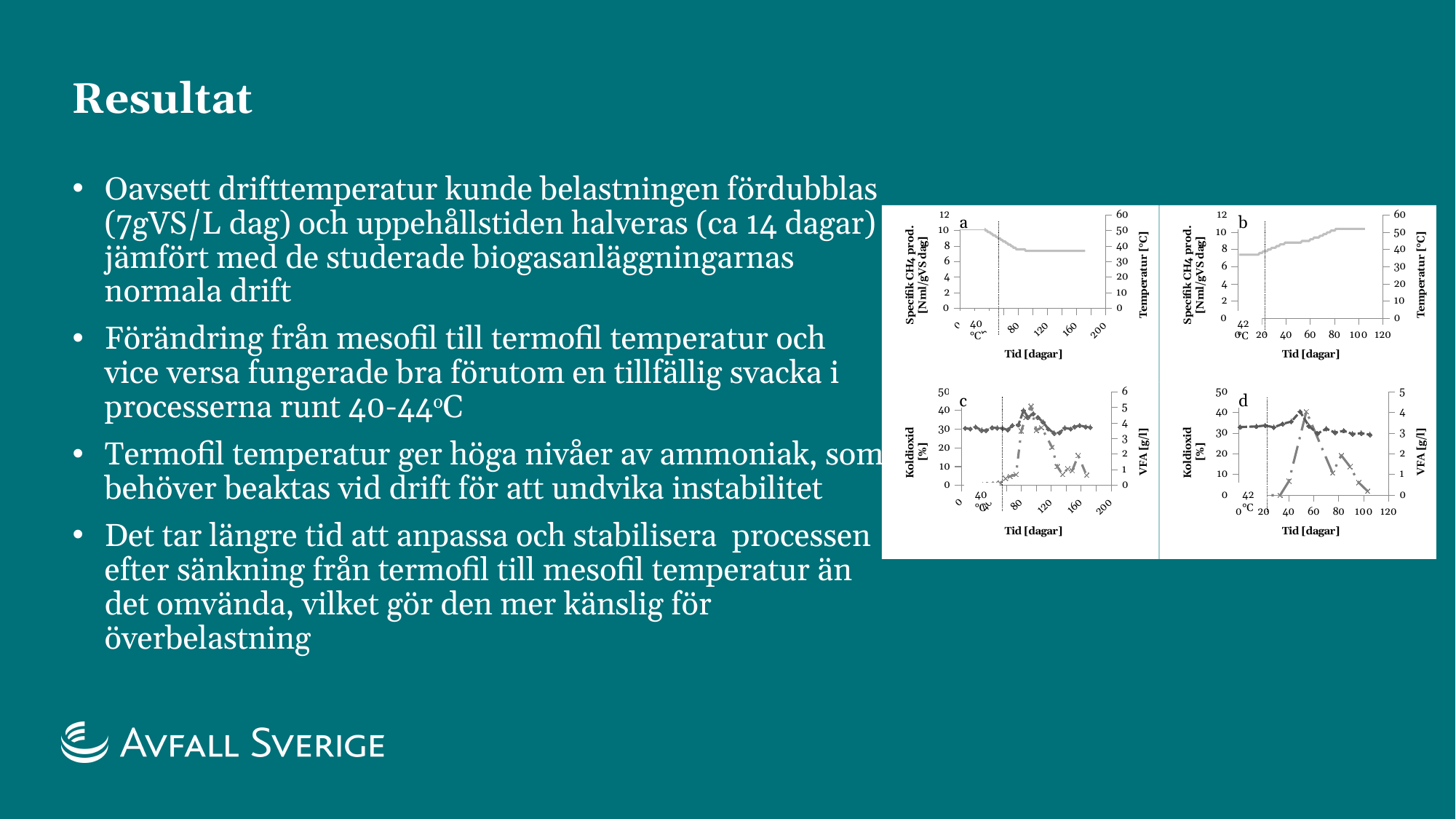

# Resultat
Oavsett drifttemperatur kunde belastningen fördubblas  (7gVS/L dag) och uppehållstiden halveras (ca 14 dagar) jämfört med de studerade biogasanläggningarnas normala drift
Förändring från mesofil till termofil temperatur och vice versa fungerade bra förutom en tillfällig svacka i processerna runt 40-44oC
Termofil temperatur ger höga nivåer av ammoniak, som behöver beaktas vid drift för att undvika instabilitet
Det tar längre tid att anpassa och stabilisera  processen efter sänkning från termofil till mesofil temperatur än det omvända, vilket gör den mer känslig för överbelastning

### Chart

| Category | Metan | Temperatur |
|---|---|---|

### Chart

| Category | Metan | Temp. |
|---|---|---|

### Chart

| Category | CO2 | VFA |
|---|---|---|

### Chart

| Category | CO2 | VFA |
|---|---|---|
a
b
c
d
40°C
42°C
40°C
42°C